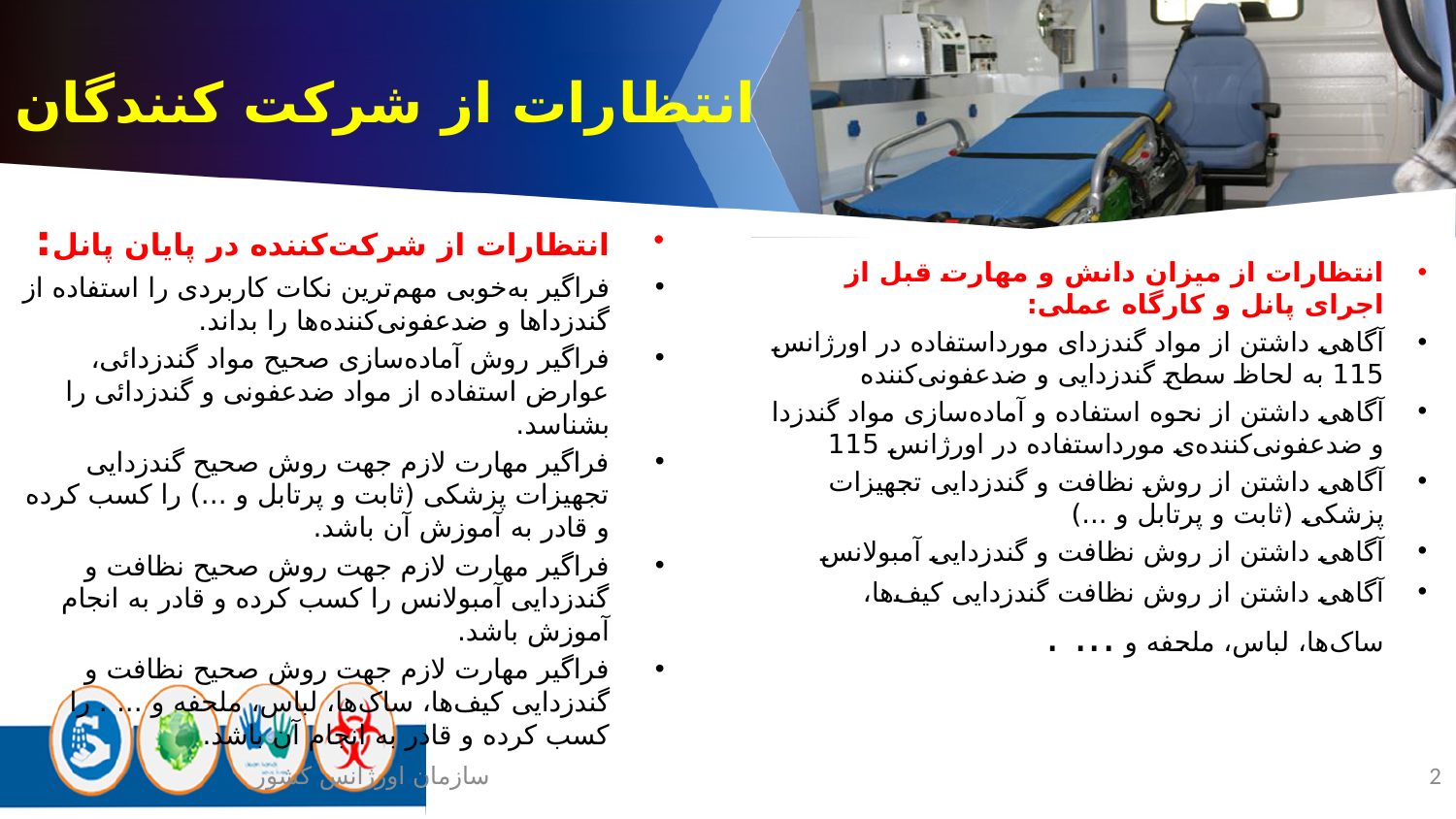

انتظارات از شرکت کنندگان
انتظارات از شرکت‌کننده در پایان پانل:
فراگیر به‌خوبی مهم‌ترین نکات کاربردی را استفاده از گندزداها و ضدعفونی‌کننده‌ها را بداند.
فراگیر روش آماده‌سازی صحیح مواد گندزدائی، عوارض استفاده از مواد ضدعفونی و گندزدائی را بشناسد.
فراگیر مهارت لازم جهت روش صحیح گندزدایی تجهیزات پزشکی (ثابت و پرتابل و ...) را کسب کرده و قادر به آموزش آن باشد.
فراگیر مهارت لازم جهت روش صحیح نظافت و گندزدایی آمبولانس را کسب کرده و قادر به انجام آموزش باشد.
فراگیر مهارت لازم جهت روش صحیح نظافت و گندزدایی کیف‌ها، ساک‌ها، لباس، ملحفه و ... . را کسب کرده و قادر به انجام آن باشد.
انتظارات از میزان دانش و مهارت قبل از اجرای پانل و کارگاه عملی:
آگاهی داشتن از مواد گندزدای مورداستفاده در اورژانس 115 به لحاظ سطح گندزدایی و ضدعفونی‌کننده
آگاهی داشتن از نحوه استفاده و آماده‌سازی مواد گندزدا و ضدعفونی‌کننده‌ی مورداستفاده در اورژانس 115
آگاهی داشتن از روش نظافت و گندزدایی تجهیزات پزشکی (ثابت و پرتابل و ...)
آگاهی داشتن از روش نظافت و گندزدایی آمبولانس
آگاهی داشتن از روش نظافت گندزدایی کیف‌ها، ساک‌ها، لباس، ملحفه و ... .

سازمان اورژانس کشور
2